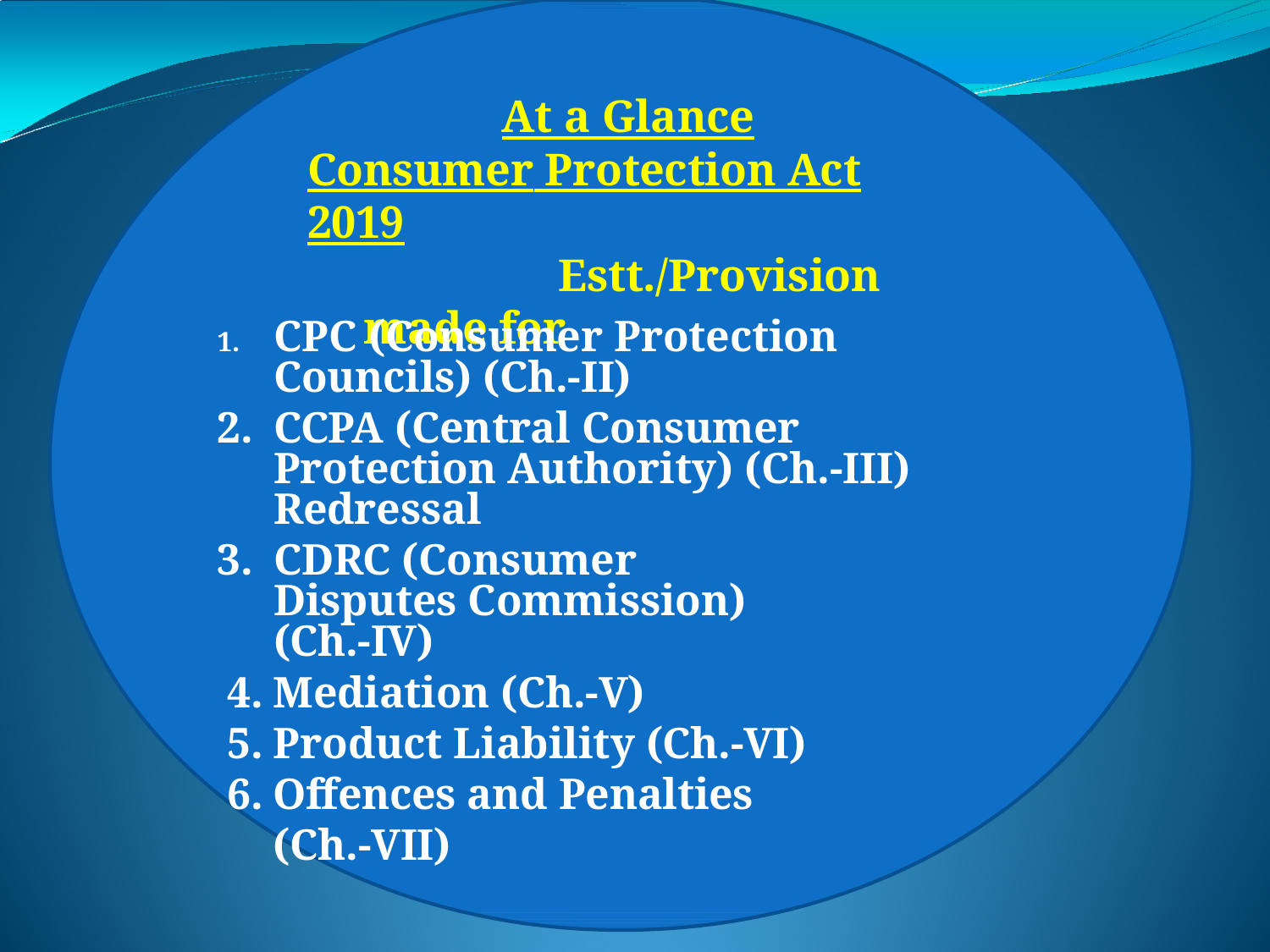

# At a Glance Consumer Protection Act 2019
Estt./Provision made for
CPC (Consumer Protection Councils) (Ch.-II)
CCPA (Central Consumer Protection Authority) (Ch.-III) Redressal
CDRC (Consumer Disputes Commission) (Ch.-IV)
Mediation (Ch.-V)
Product Liability (Ch.-VI)
Offences and Penalties (Ch.-VII)